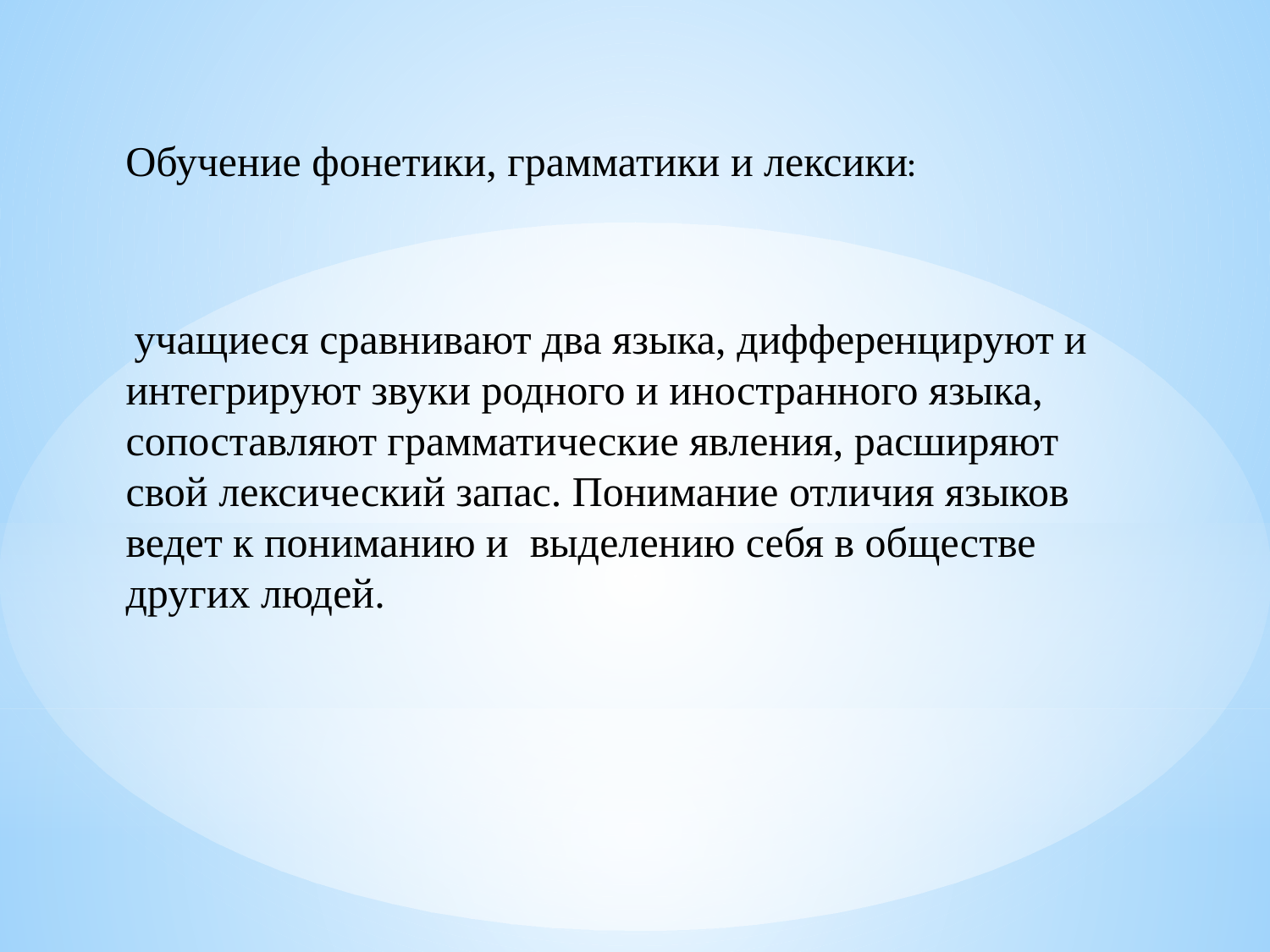

Обучение фонетики, грамматики и лексики:

 учащиеся сравнивают два языка, дифференцируют и интегрируют звуки родного и иностранного языка, сопоставляют грамматические явления, расширяют свой лексический запас. Понимание отличия языков ведет к пониманию и  выделению себя в обществе других людей.